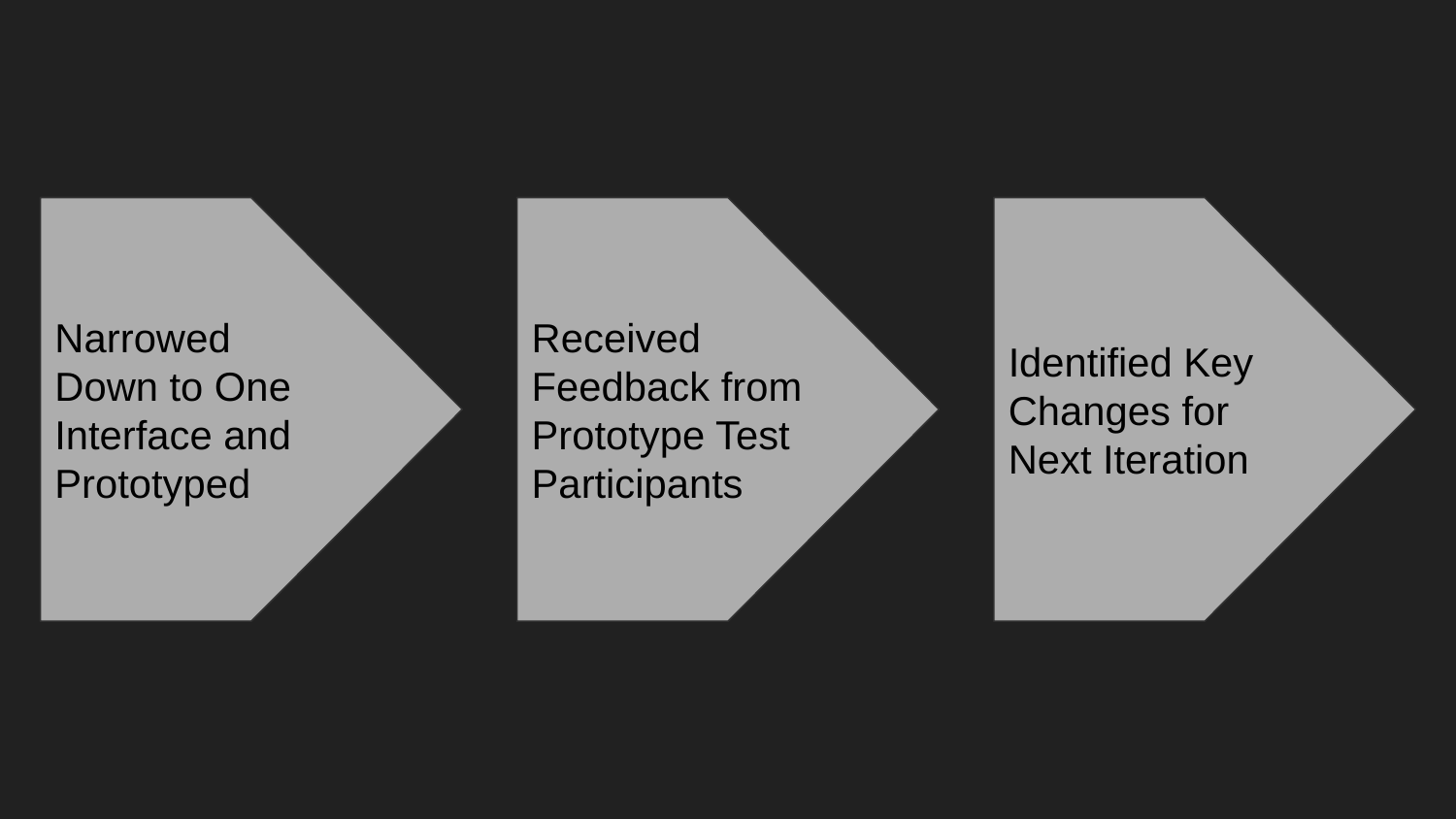

Narrowed Down to One Interface and Prototyped
Received Feedback from Prototype Test Participants
Identified Key Changes for Next Iteration